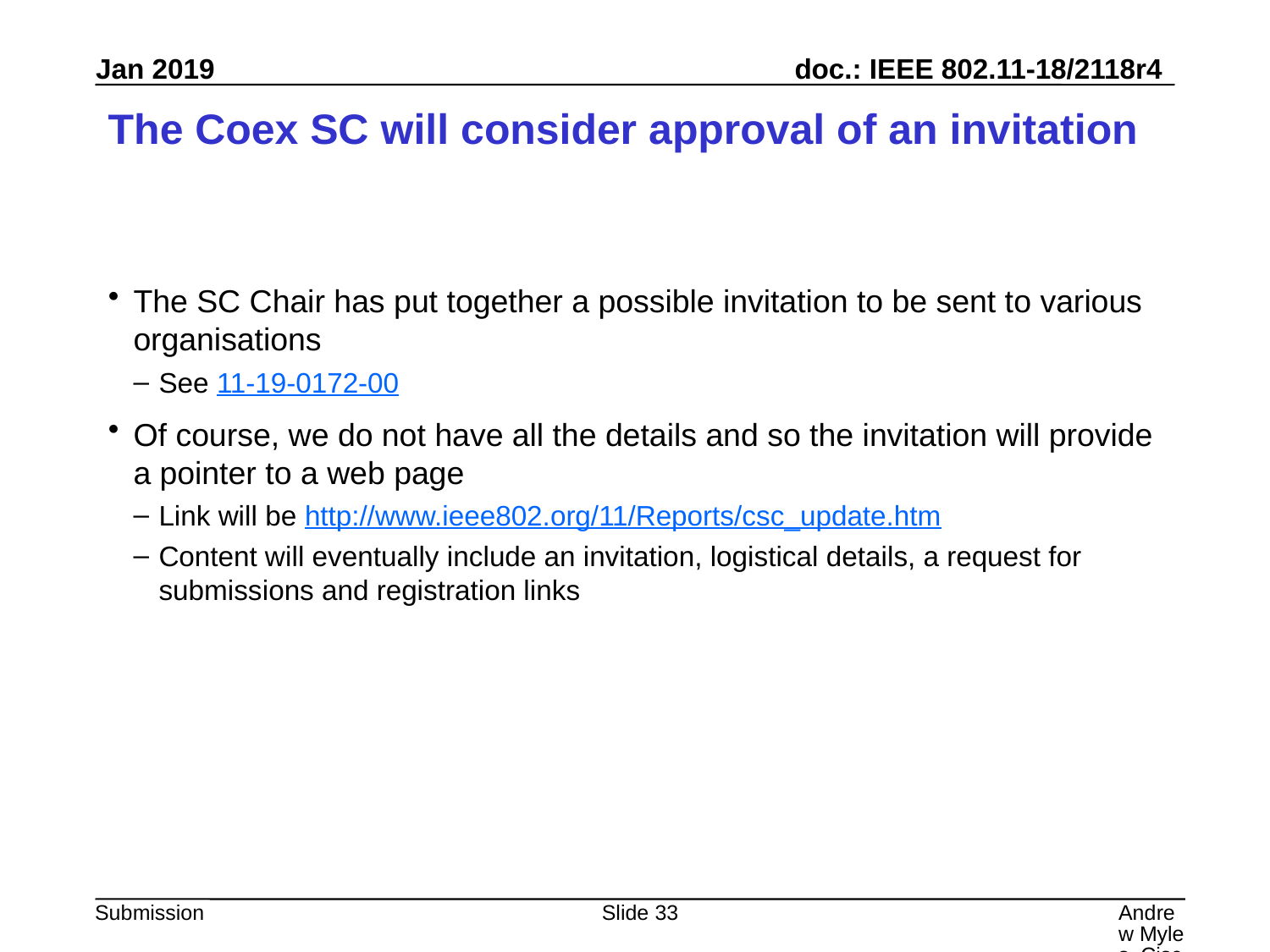

# The Coex SC will consider approval of an invitation
The SC Chair has put together a possible invitation to be sent to various organisations
See 11-19-0172-00
Of course, we do not have all the details and so the invitation will provide a pointer to a web page
Link will be http://www.ieee802.org/11/Reports/csc_update.htm
Content will eventually include an invitation, logistical details, a request for submissions and registration links

Slide 33
Andrew Myles, Cisco